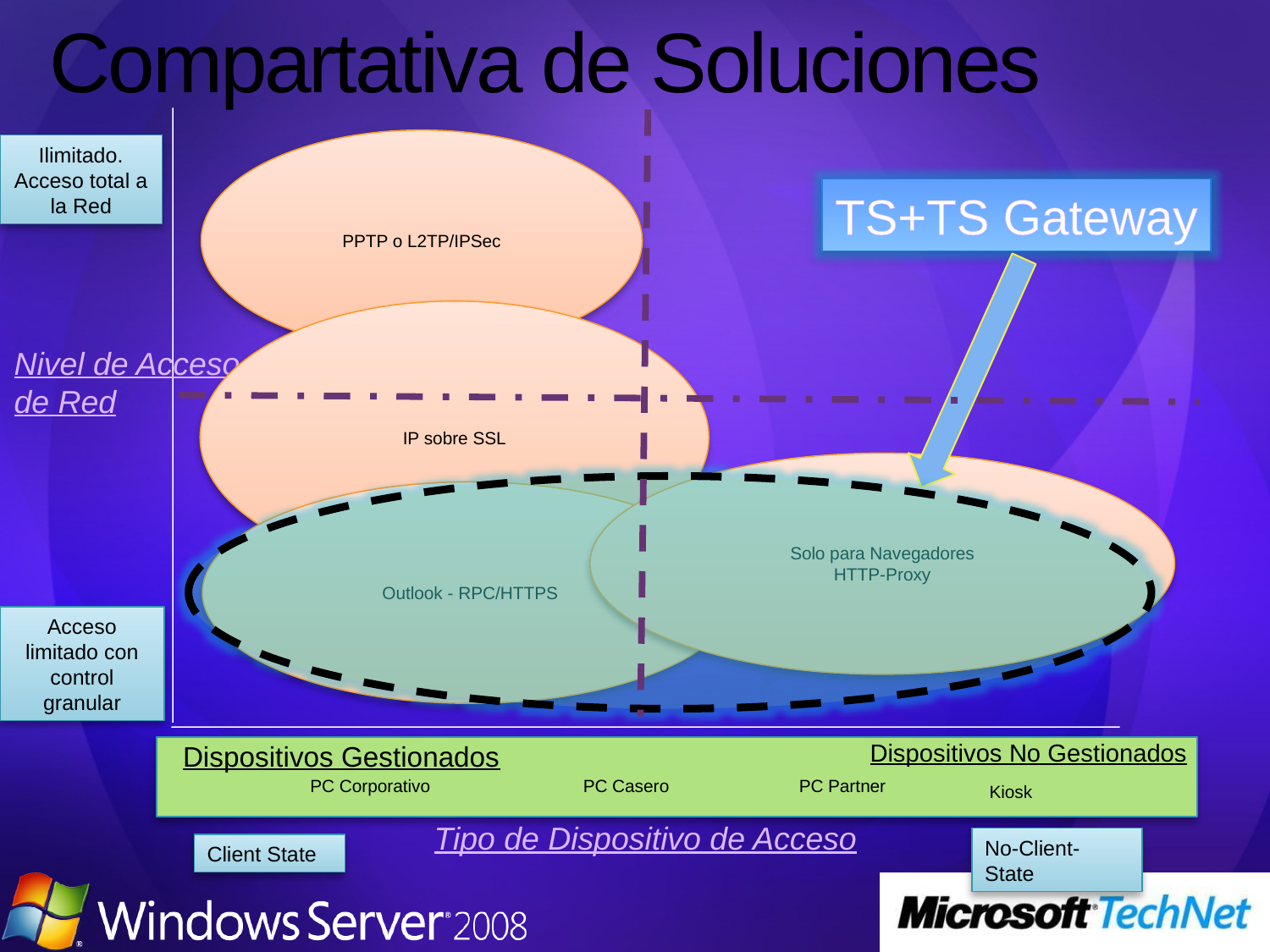

# Compartativa de Soluciones

PPTP o L2TP/IPSec
Ilimitado. Acceso total a la Red
TS+TS Gateway

IP sobre SSL
Nivel de Acceso
de Red

Solo para Navegadores
HTTP-Proxy

Outlook - RPC/HTTPS
Acceso limitado con control granular

Dispositivos No Gestionados
Dispositivos Gestionados

PC Casero
PC Partner
PC Corporativo
Kiosk
Tipo de Dispositivo de Acceso
No-Client-State
Client State